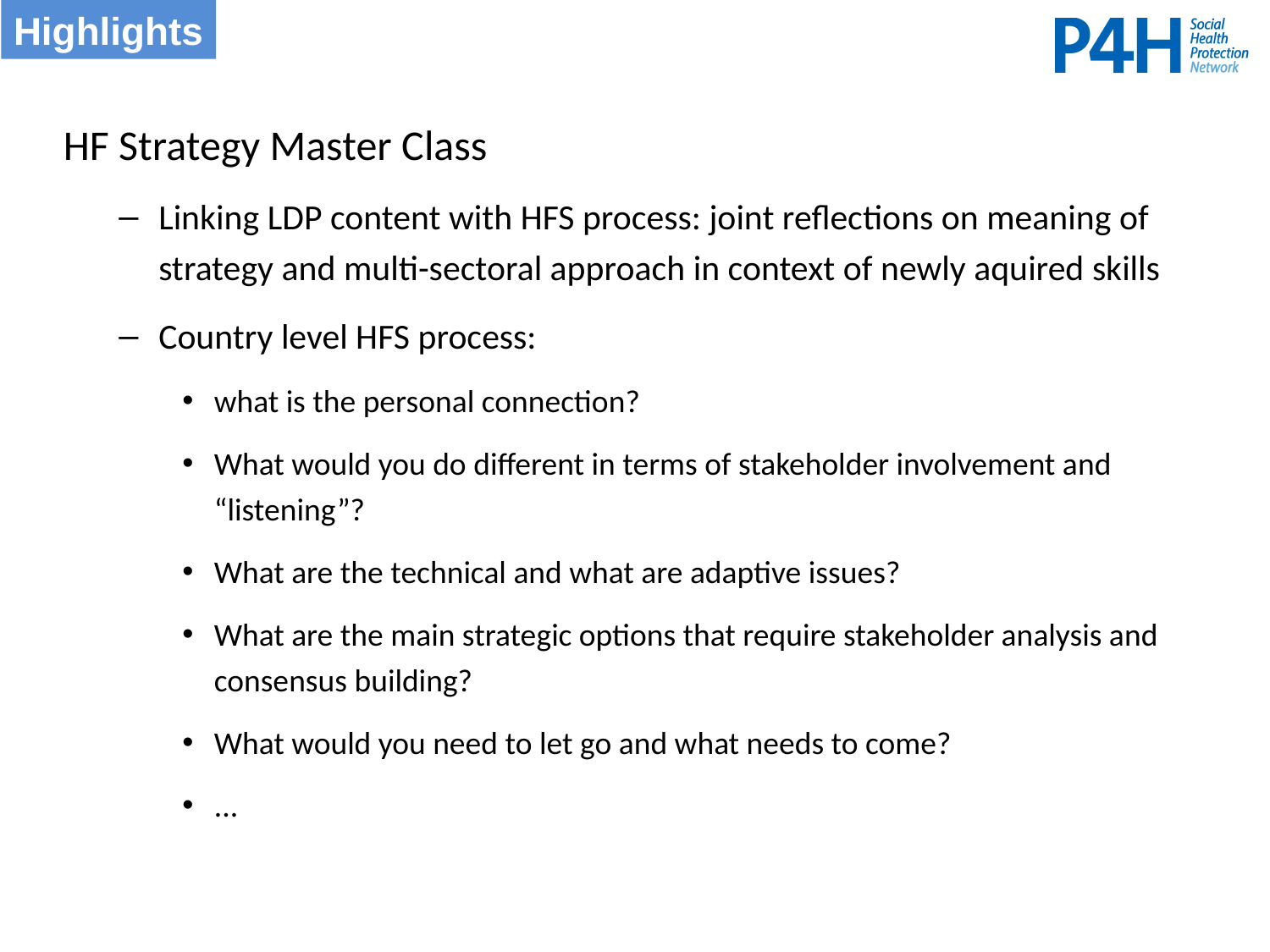

Highlights
HF Strategy Master Class
Linking LDP content with HFS process: joint reflections on meaning of strategy and multi-sectoral approach in context of newly aquired skills
Country level HFS process:
what is the personal connection?
What would you do different in terms of stakeholder involvement and “listening”?
What are the technical and what are adaptive issues?
What are the main strategic options that require stakeholder analysis and consensus building?
What would you need to let go and what needs to come?
...